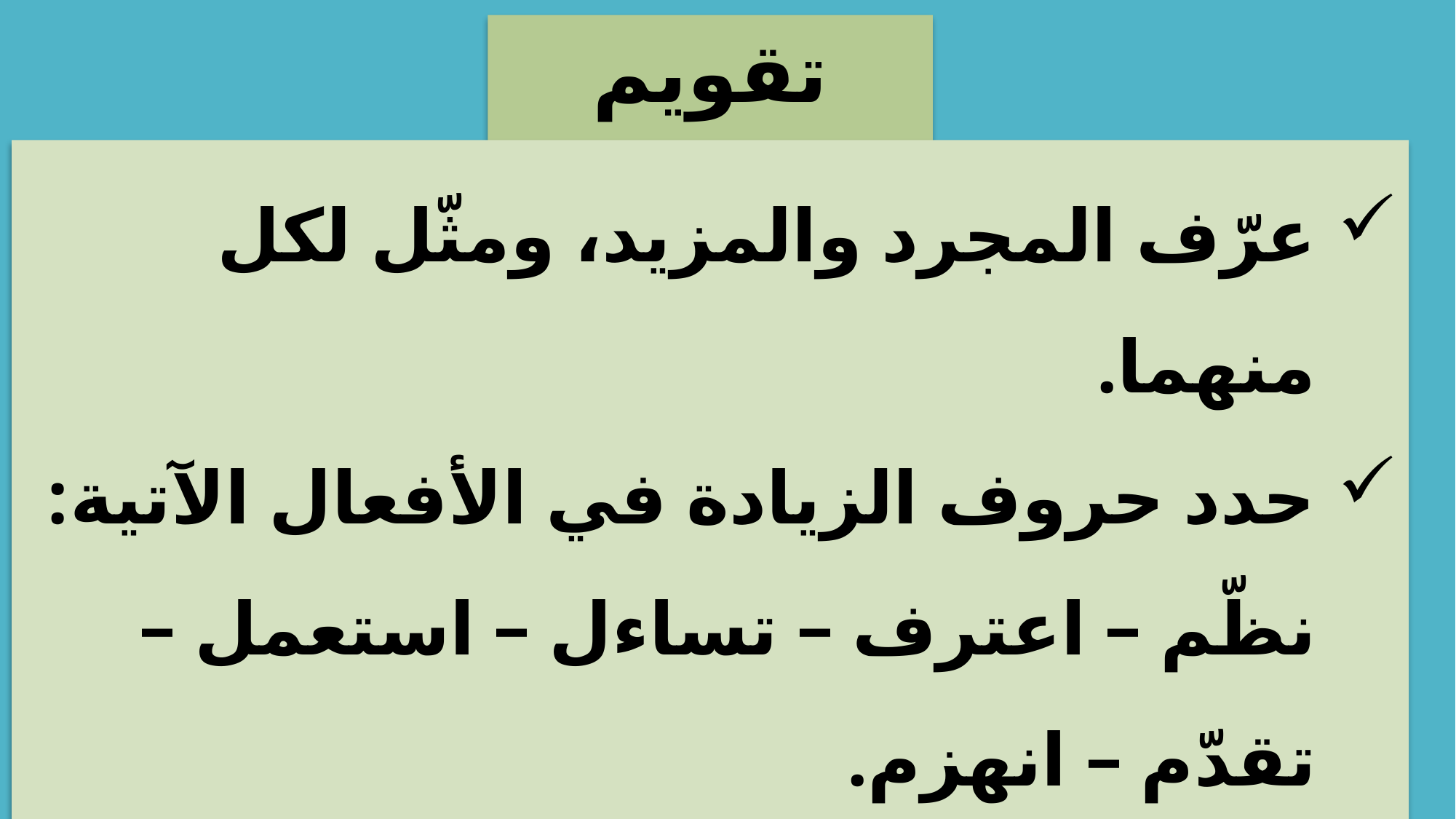

تقويم تشخيصي
عرّف المجرد والمزيد، ومثّل لكل منهما.
حدد حروف الزيادة في الأفعال الآتية: نظّم – اعترف – تساءل – استعمل – تقدّم – انهزم.
اذكر وزن الأفعال: تفرّج – استقبل – اندرس – تعاون – صرّف - عاد